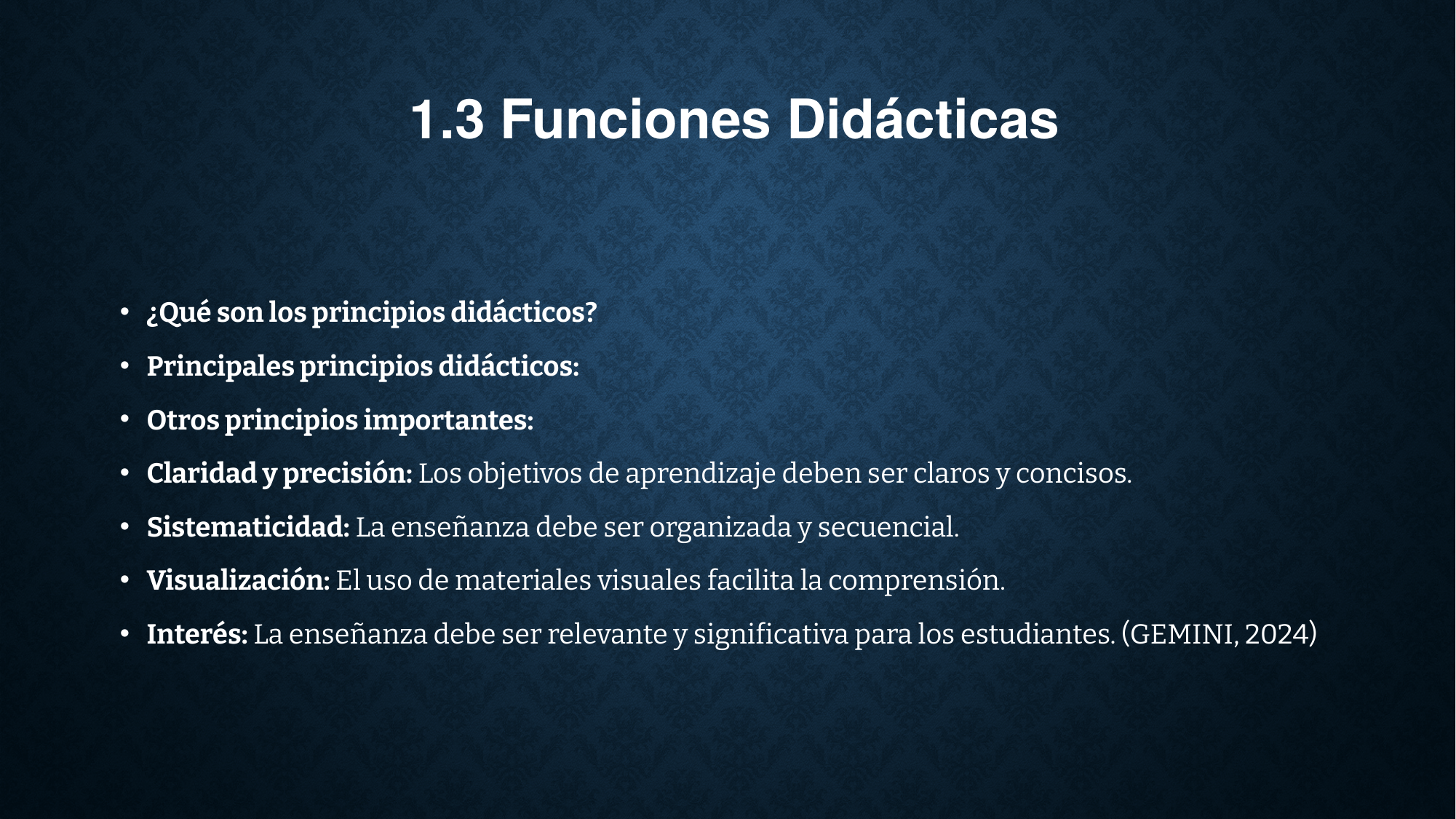

# 1.3 Funciones Didácticas
¿Qué son los principios didácticos?
Principales principios didácticos:
Otros principios importantes:
Claridad y precisión: Los objetivos de aprendizaje deben ser claros y concisos.
Sistematicidad: La enseñanza debe ser organizada y secuencial.
Visualización: El uso de materiales visuales facilita la comprensión.
Interés: La enseñanza debe ser relevante y significativa para los estudiantes. (GEMINI, 2024)